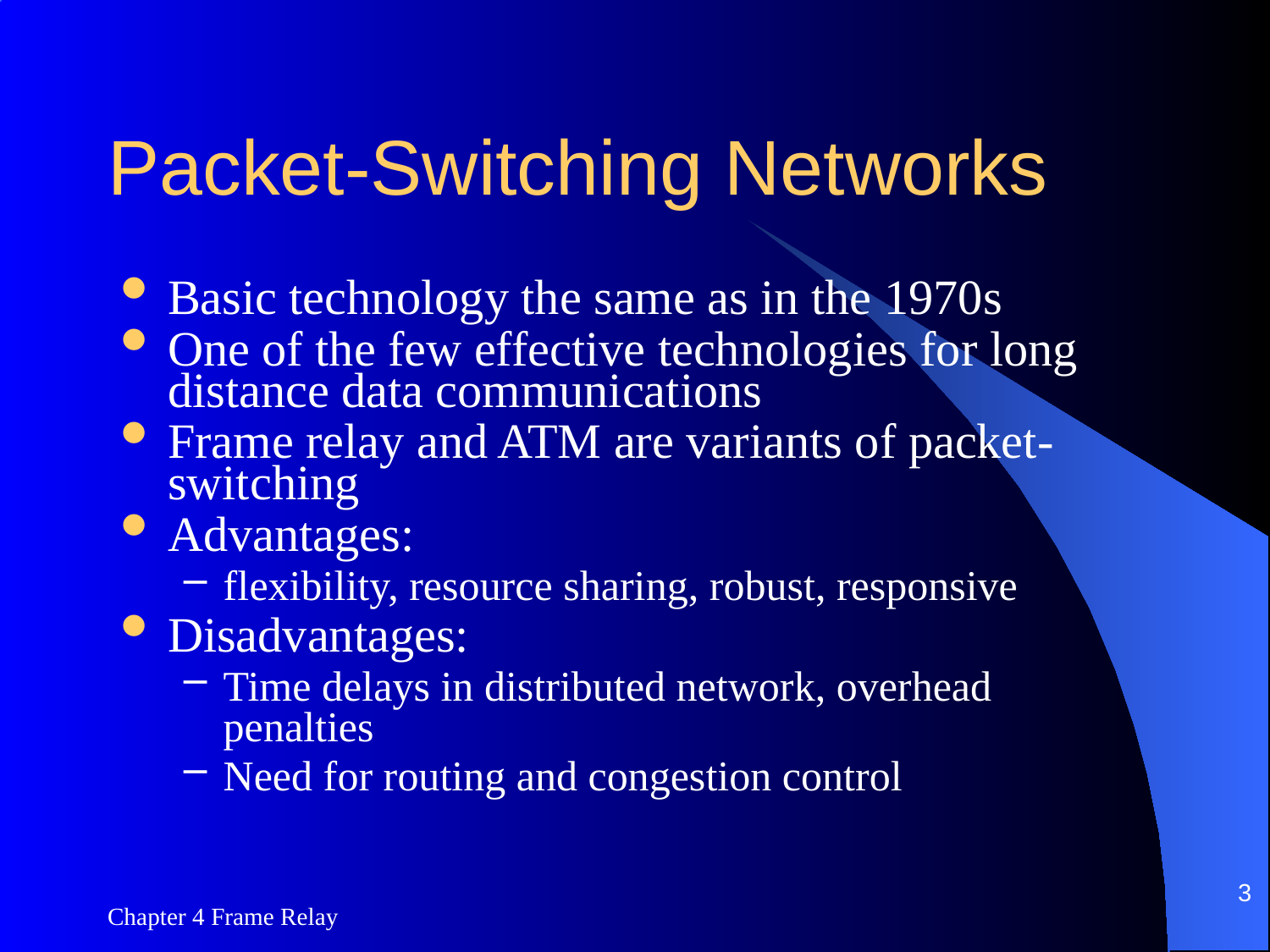

# Packet-Switching Networks
Basic technology the same as in the 1970s
One of the few effective technologies for long distance data communications
Frame relay and ATM are variants of packet-switching
Advantages:
flexibility, resource sharing, robust, responsive
Disadvantages:
Time delays in distributed network, overhead penalties
Need for routing and congestion control
3
Chapter 4 Frame Relay